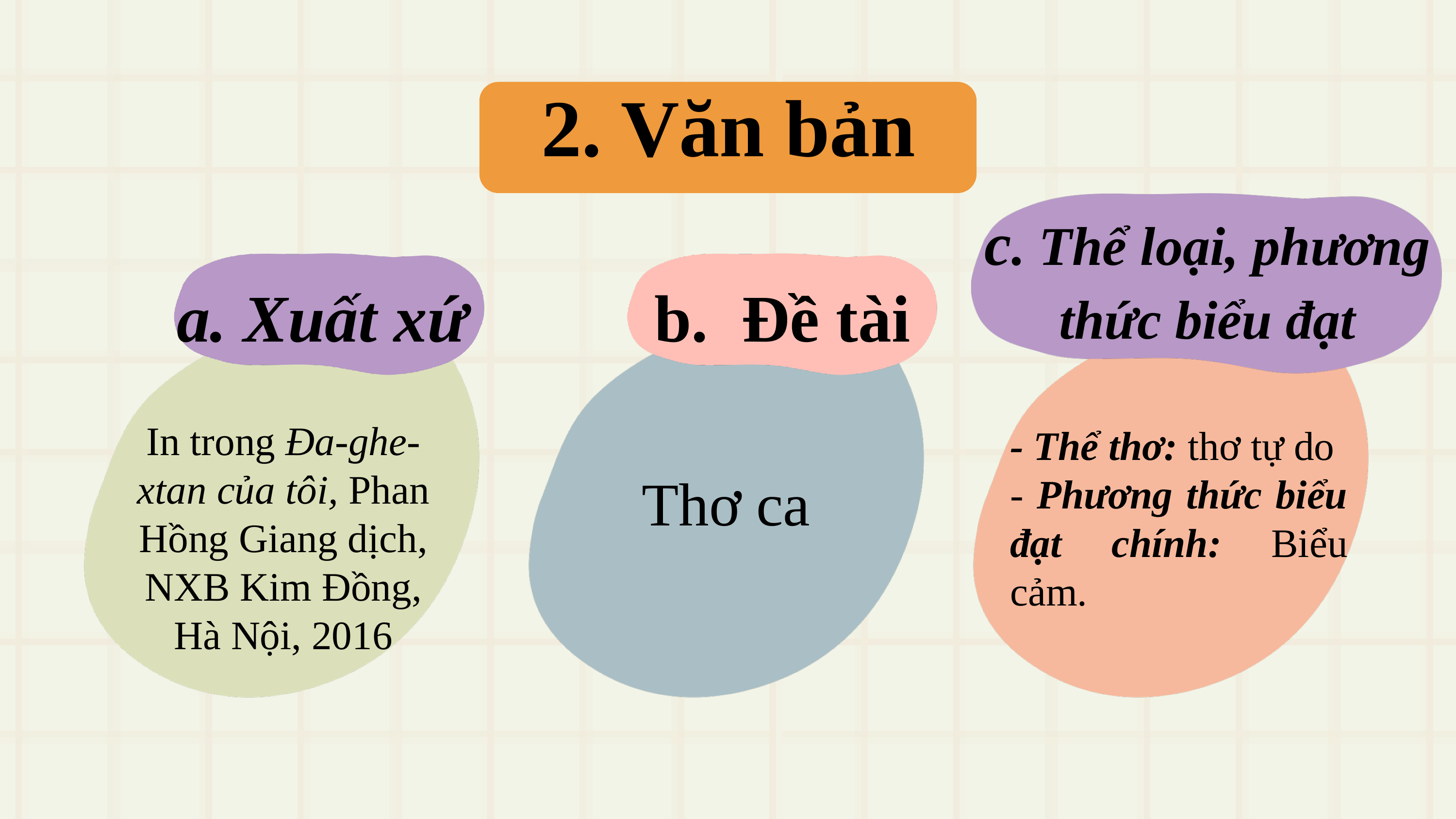

2. Văn bản

c. Thể loại, phương thức biểu đạt

a. Xuất xứ
b.  Đề tài

In trong Đa-ghe-xtan của tôi, Phan Hồng Giang dịch, NXB Kim Đồng, Hà Nội, 2016
- Thể thơ: thơ tự do
- Phương thức biểu đạt chính: Biểu cảm.
Thơ ca